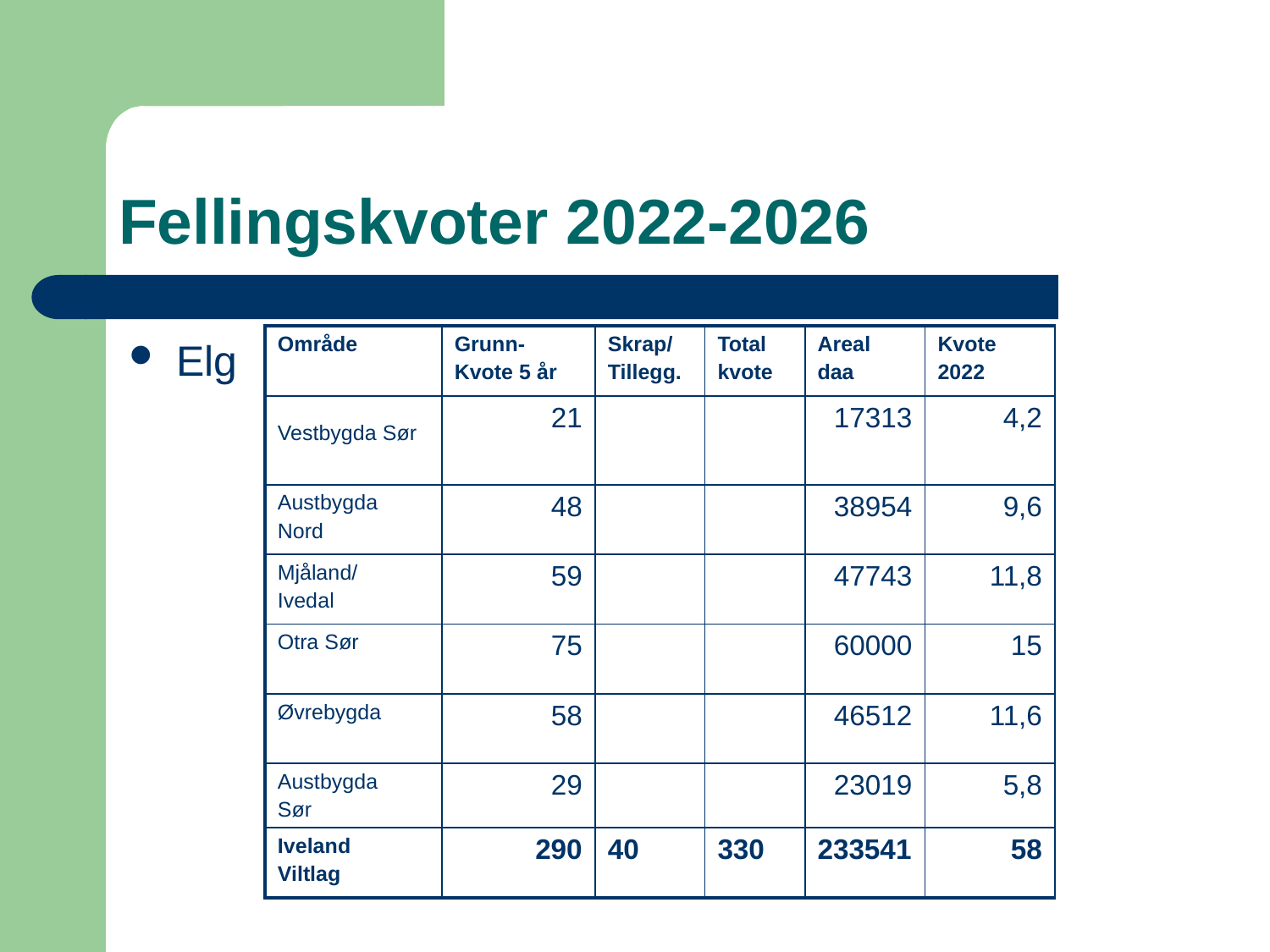

# Fellingskvoter 2022-2026
| Område | Grunn- Kvote 5 år | Skrap/ Tillegg. | Total kvote | Areal daa | Kvote 2022 |
| --- | --- | --- | --- | --- | --- |
| Vestbygda Sør | 21 |  |  | 17313 | 4,2 |
| Austbygda Nord | 48 |  |  | 38954 | 9,6 |
| Mjåland/ Ivedal | 59 |  |  | 47743 | 11,8 |
| Otra Sør | 75 |  |  | 60000 | 15 |
| Øvrebygda | 58 |  |  | 46512 | 11,6 |
| Austbygda Sør | 29 |  |  | 23019 | 5,8 |
| Iveland Viltlag | 290 | 40 | 330 | 233541 | 58 |
Elg